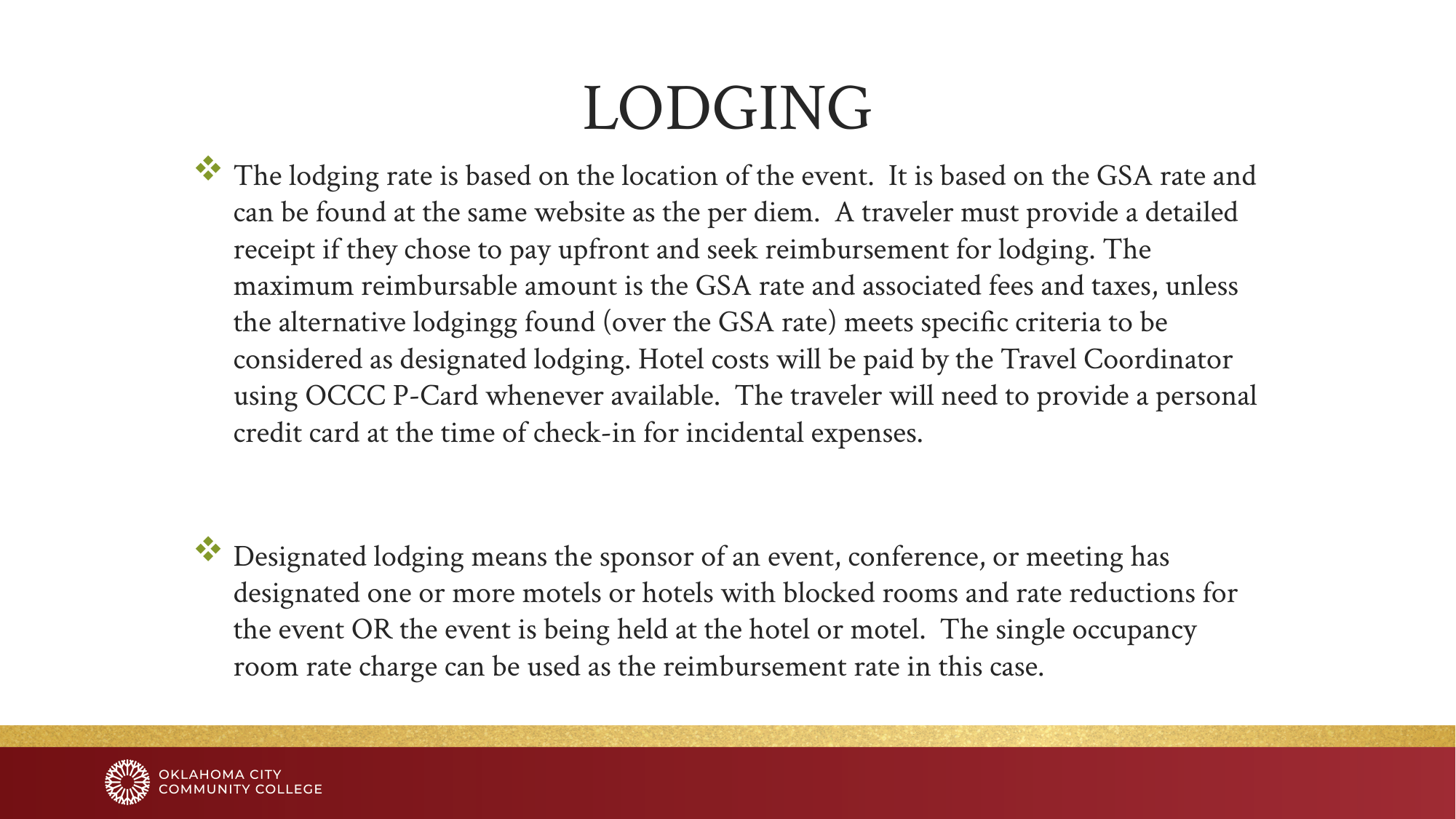

# LODGING
The lodging rate is based on the location of the event.  It is based on the GSA rate and can be found at the same website as the per diem.  A traveler must provide a detailed receipt if they chose to pay upfront and seek reimbursement for lodging. The maximum reimbursable amount is the GSA rate and associated fees and taxes, unless the alternative lodgingg found (over the GSA rate) meets specific criteria to be considered as designated lodging. Hotel costs will be paid by the Travel Coordinator using OCCC P-Card whenever available.  The traveler will need to provide a personal credit card at the time of check-in for incidental expenses.
Designated lodging means the sponsor of an event, conference, or meeting has designated one or more motels or hotels with blocked rooms and rate reductions for the event OR the event is being held at the hotel or motel.  The single occupancy room rate charge can be used as the reimbursement rate in this case.